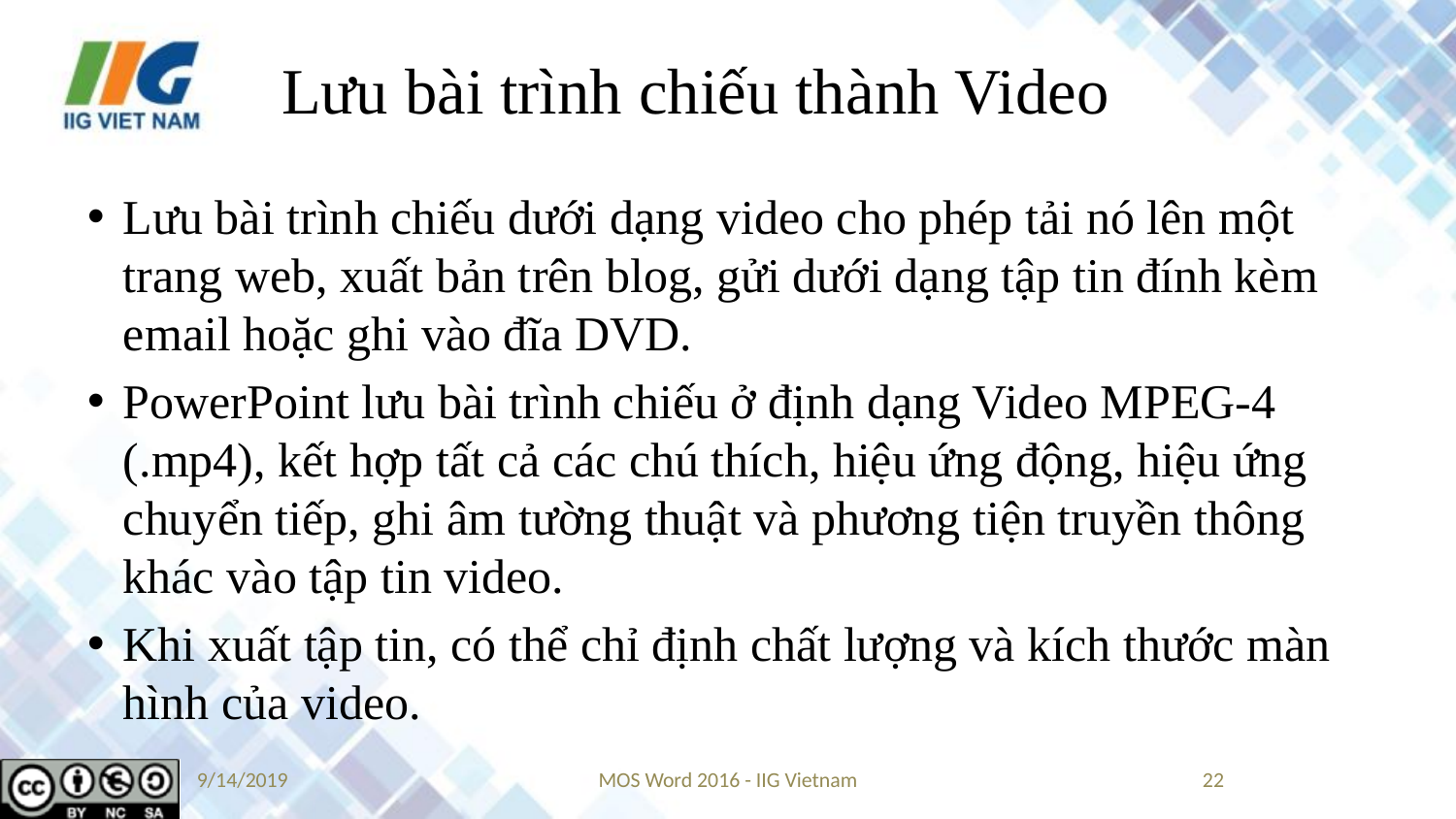

# Lưu bài trình chiếu thành Video
Lưu bài trình chiếu dưới dạng video cho phép tải nó lên một trang web, xuất bản trên blog, gửi dưới dạng tập tin đính kèm email hoặc ghi vào đĩa DVD.
PowerPoint lưu bài trình chiếu ở định dạng Video MPEG-4 (.mp4), kết hợp tất cả các chú thích, hiệu ứng động, hiệu ứng chuyển tiếp, ghi âm tường thuật và phương tiện truyền thông khác vào tập tin video.
Khi xuất tập tin, có thể chỉ định chất lượng và kích thước màn hình của video.

9/14/2019
MOS Word 2016 - IIG Vietnam
22